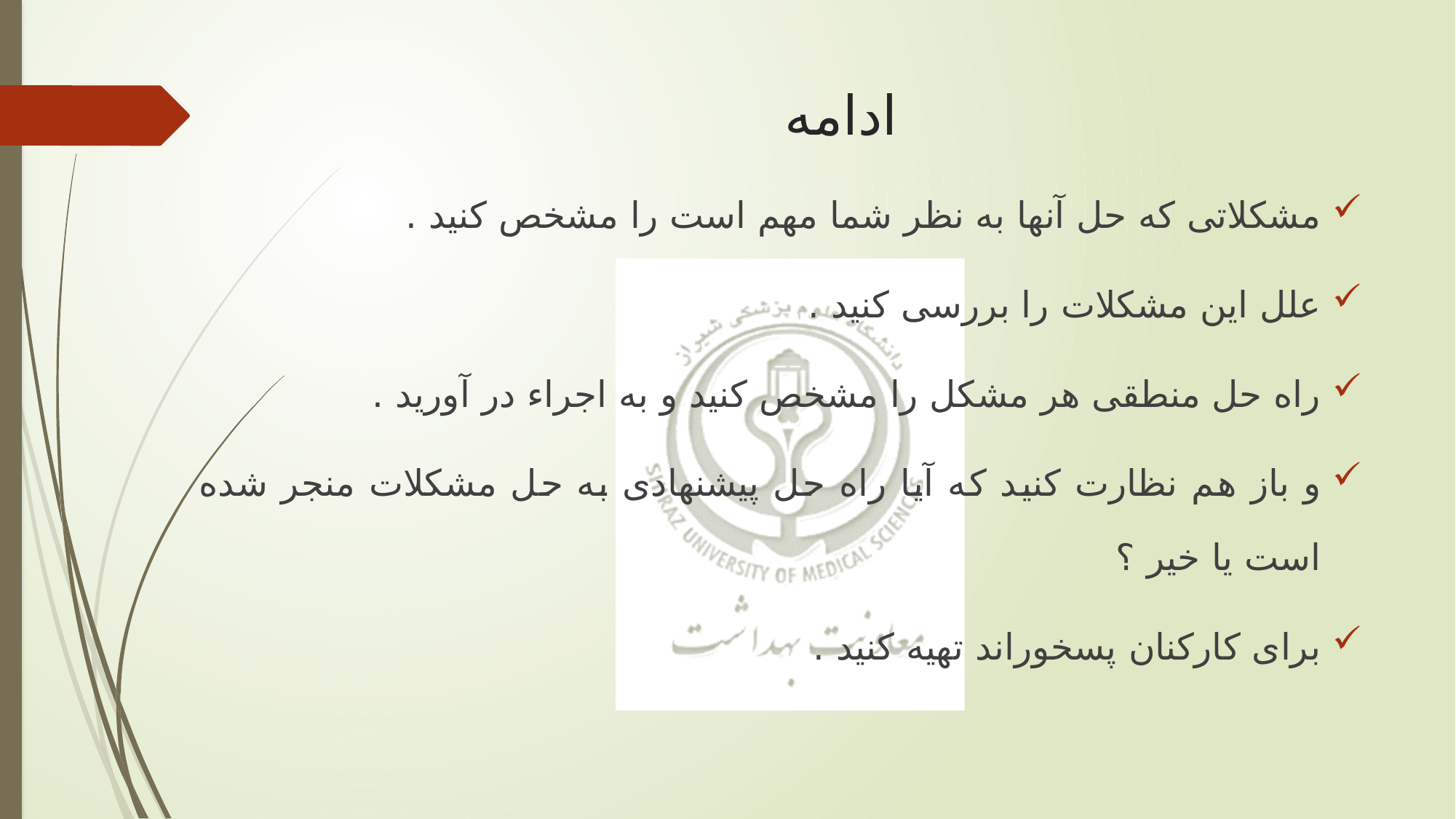

# ادامه
مشکلاتی که حل آنها به نظر شما مهم است را مشخص کنید .
علل این مشکلات را بررسی کنید .
راه حل منطقی هر مشکل را مشخص کنید و به اجراء در آورید .
و باز هم نظارت کنید که آیا راه حل پیشنهادی به حل مشکلات منجر شده است یا خیر ؟
برای کارکنان پسخوراند تهیه کنید .